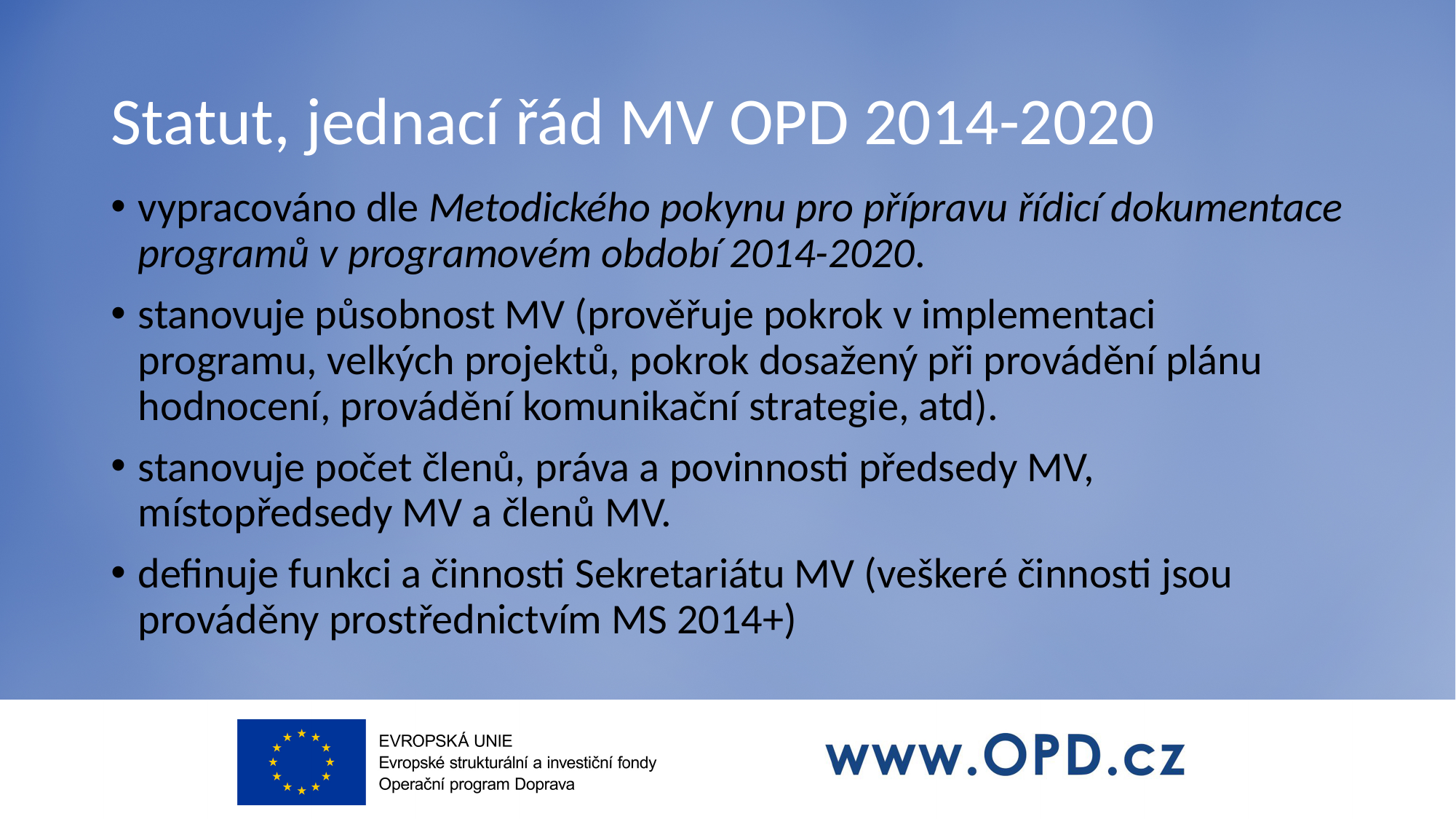

# Statut, jednací řád MV OPD 2014-2020
vypracováno dle Metodického pokynu pro přípravu řídicí dokumentace programů v programovém období 2014-2020.
stanovuje působnost MV (prověřuje pokrok v implementaci programu, velkých projektů, pokrok dosažený při provádění plánu hodnocení, provádění komunikační strategie, atd).
stanovuje počet členů, práva a povinnosti předsedy MV, místopředsedy MV a členů MV.
definuje funkci a činnosti Sekretariátu MV (veškeré činnosti jsou prováděny prostřednictvím MS 2014+)